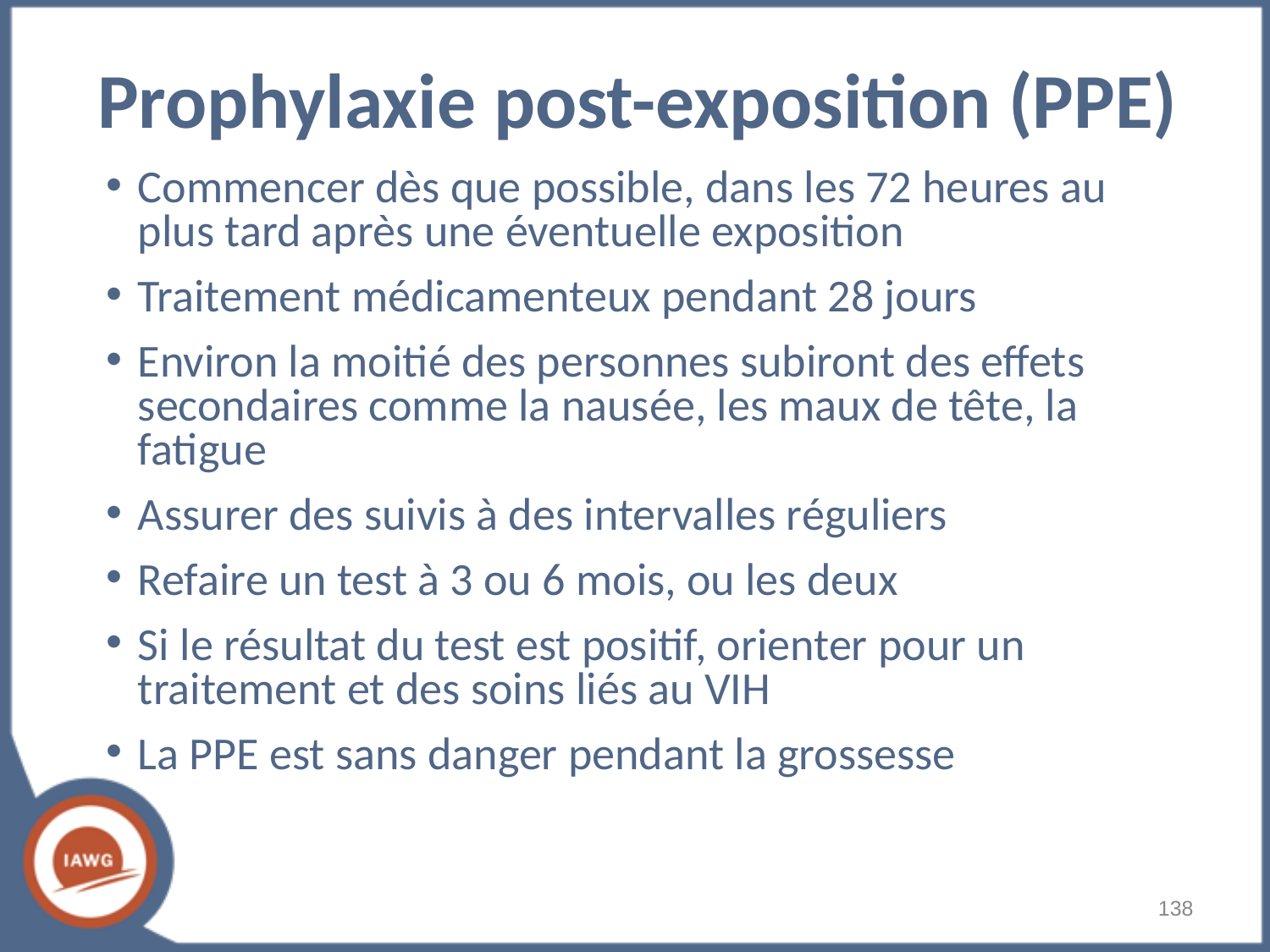

# Prophylaxie post-exposition (PPE)
Commencer dès que possible, dans les 72 heures au plus tard après une éventuelle exposition
Traitement médicamenteux pendant 28 jours
Environ la moitié des personnes subiront des effets secondaires comme la nausée, les maux de tête, la fatigue
Assurer des suivis à des intervalles réguliers
Refaire un test à 3 ou 6 mois, ou les deux
Si le résultat du test est positif, orienter pour un traitement et des soins liés au VIH
La PPE est sans danger pendant la grossesse

138